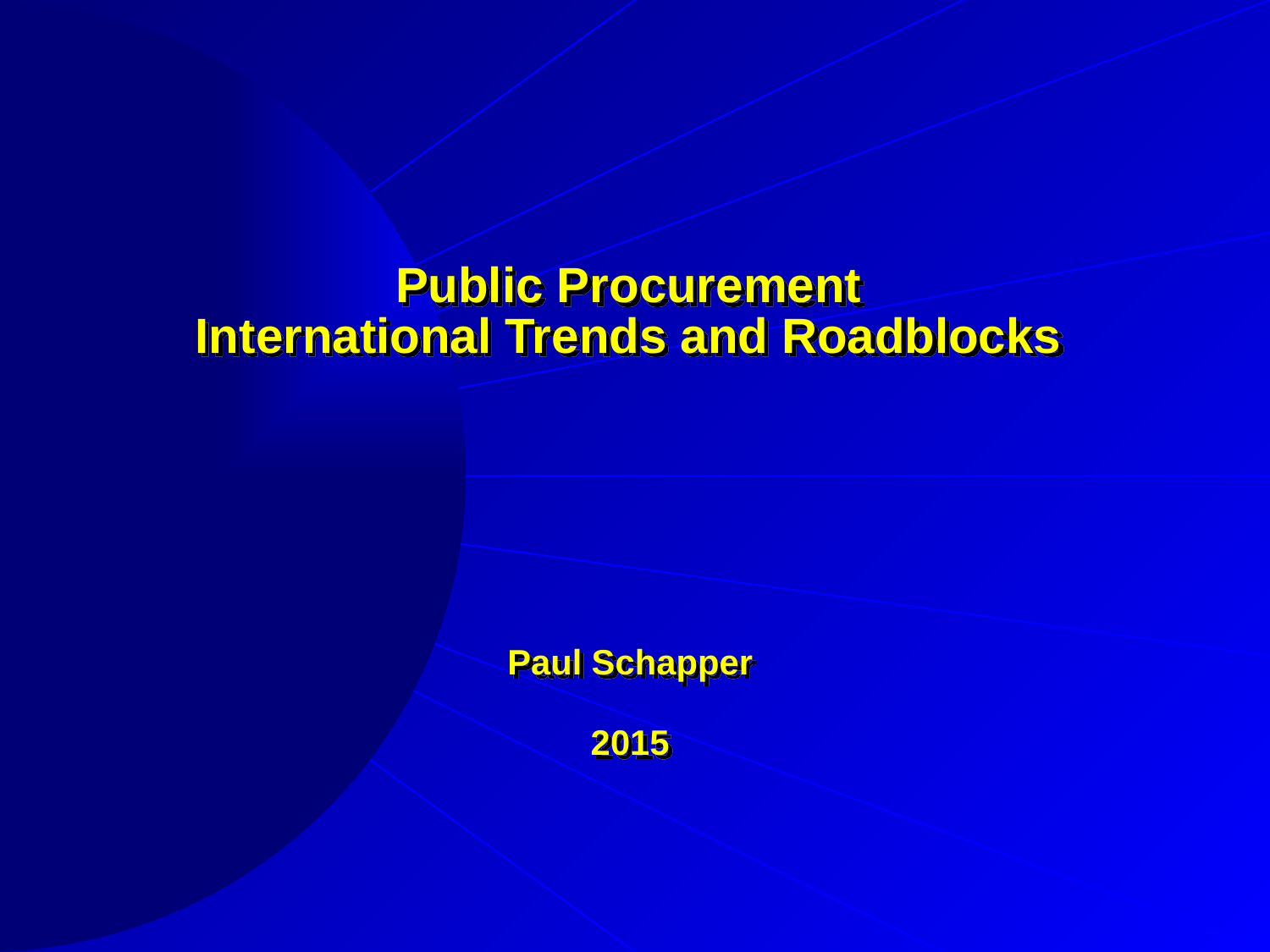

Public Procurement
International Trends and Roadblocks

Paul Schapper

2015